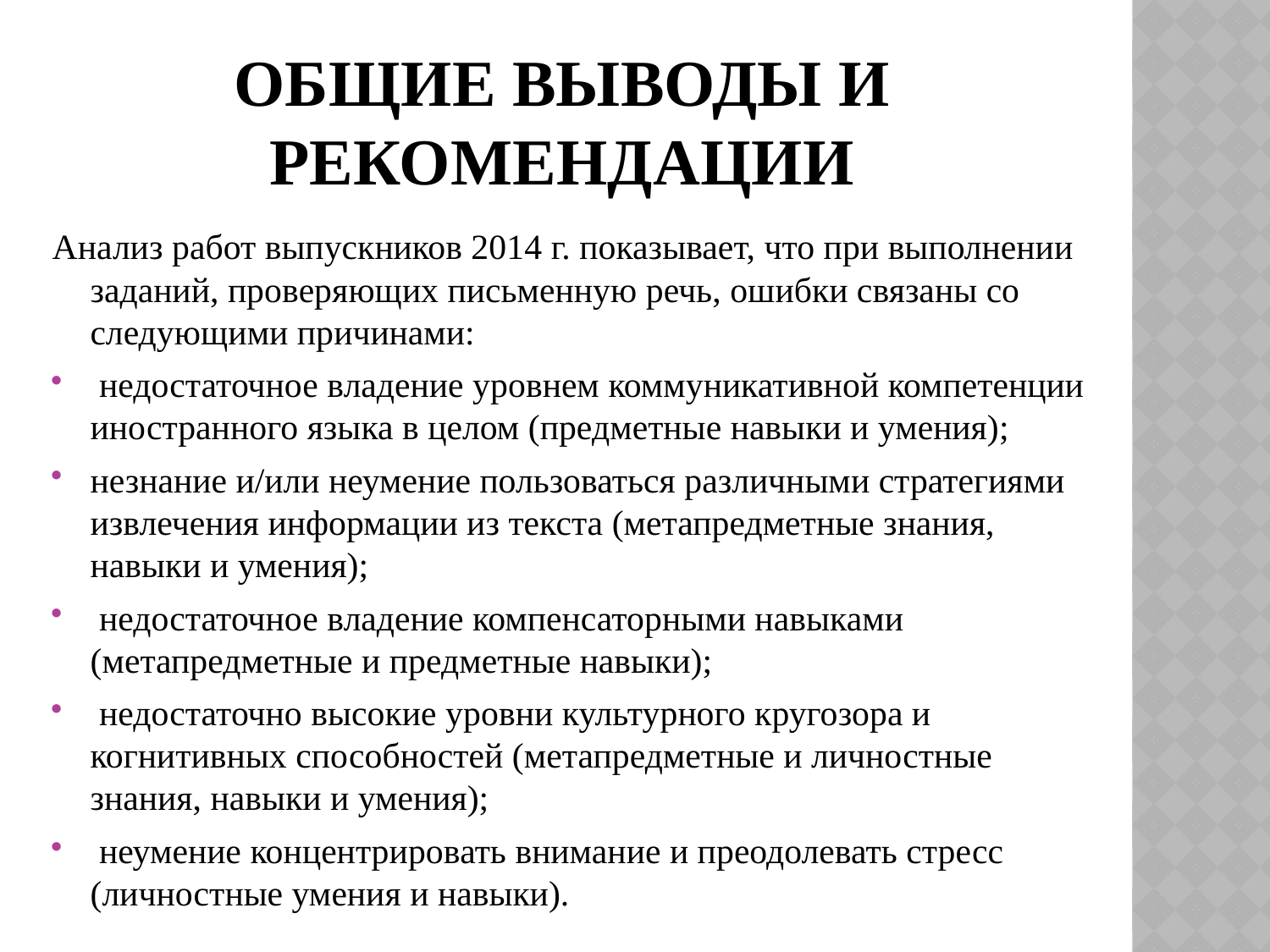

# Общие выводы и рекомендации
Анализ работ выпускников 2014 г. показывает, что при выполнении заданий, проверяющих письменную речь, ошибки связаны со следующими причинами:
 недостаточное владение уровнем коммуникативной компетенции иностранного языка в целом (предметные навыки и умения);
незнание и/или неумение пользоваться различными стратегиями извлечения информации из текста (метапредметные знания, навыки и умения);
 недостаточное владение компенсаторными навыками (метапредметные и предметные навыки);
 недостаточно высокие уровни культурного кругозора и когнитивных способностей (метапредметные и личностные знания, навыки и умения);
 неумение концентрировать внимание и преодолевать стресс (личностные умения и навыки).